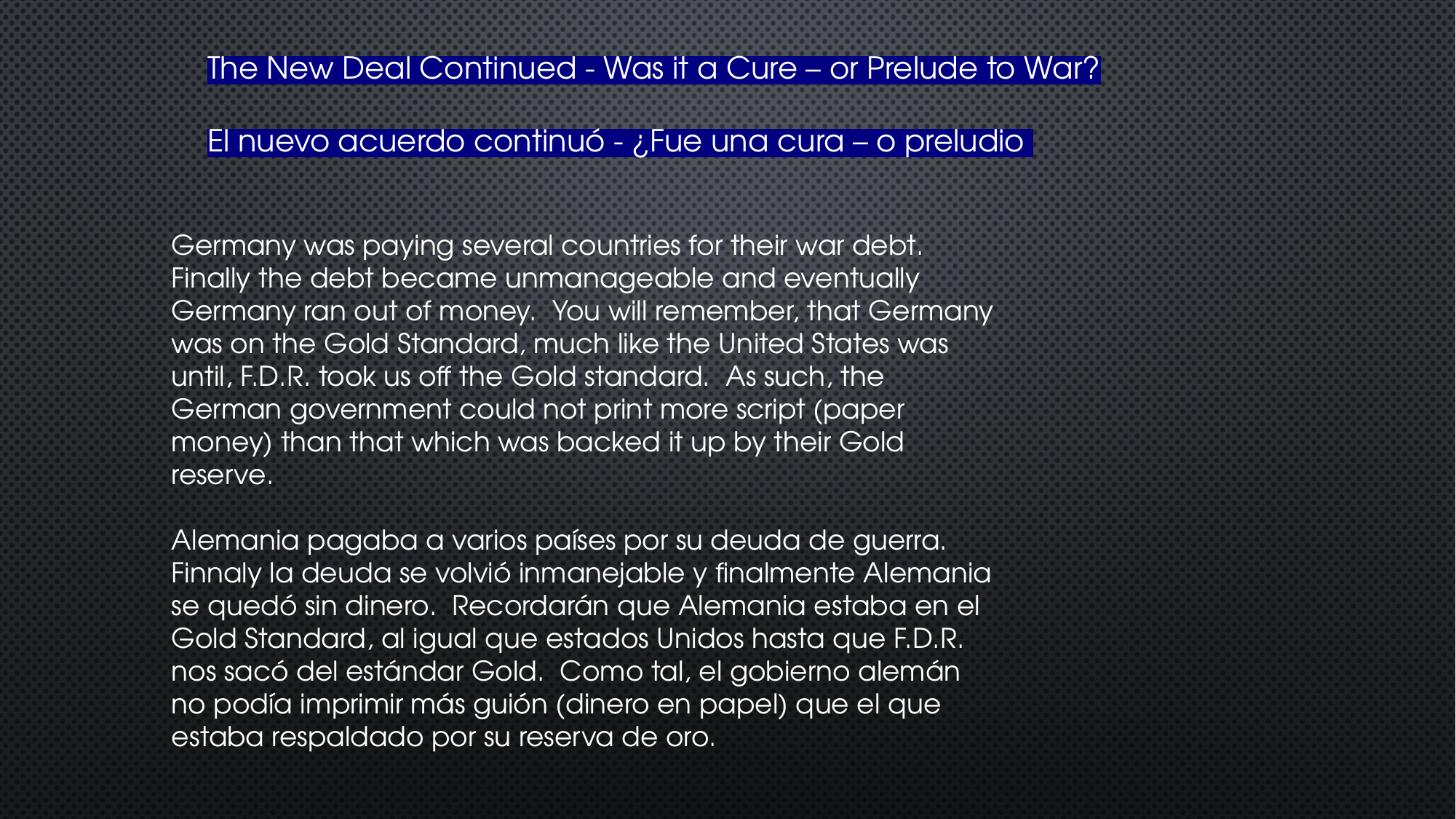

The New Deal Continued - Was it a Cure – or Prelude to War?

El nuevo acuerdo continuó - ¿Fue una cura – o preludio

Germany was paying several countries for their war debt.  Finally the debt became unmanageable and eventually Germany ran out of money.  You will remember, that Germany was on the Gold Standard, much like the United States was until, F.D.R. took us off the Gold standard.  As such, the German government could not print more script (paper money) than that which was backed it up by their Gold reserve.

Alemania pagaba a varios países por su deuda de guerra.  Finnaly la deuda se volvió inmanejable y finalmente Alemania se quedó sin dinero.  Recordarán que Alemania estaba en el Gold Standard, al igual que estados Unidos hasta que F.D.R. nos sacó del estándar Gold.  Como tal, el gobierno alemán no podía imprimir más guión (dinero en papel) que el que estaba respaldado por su reserva de oro.